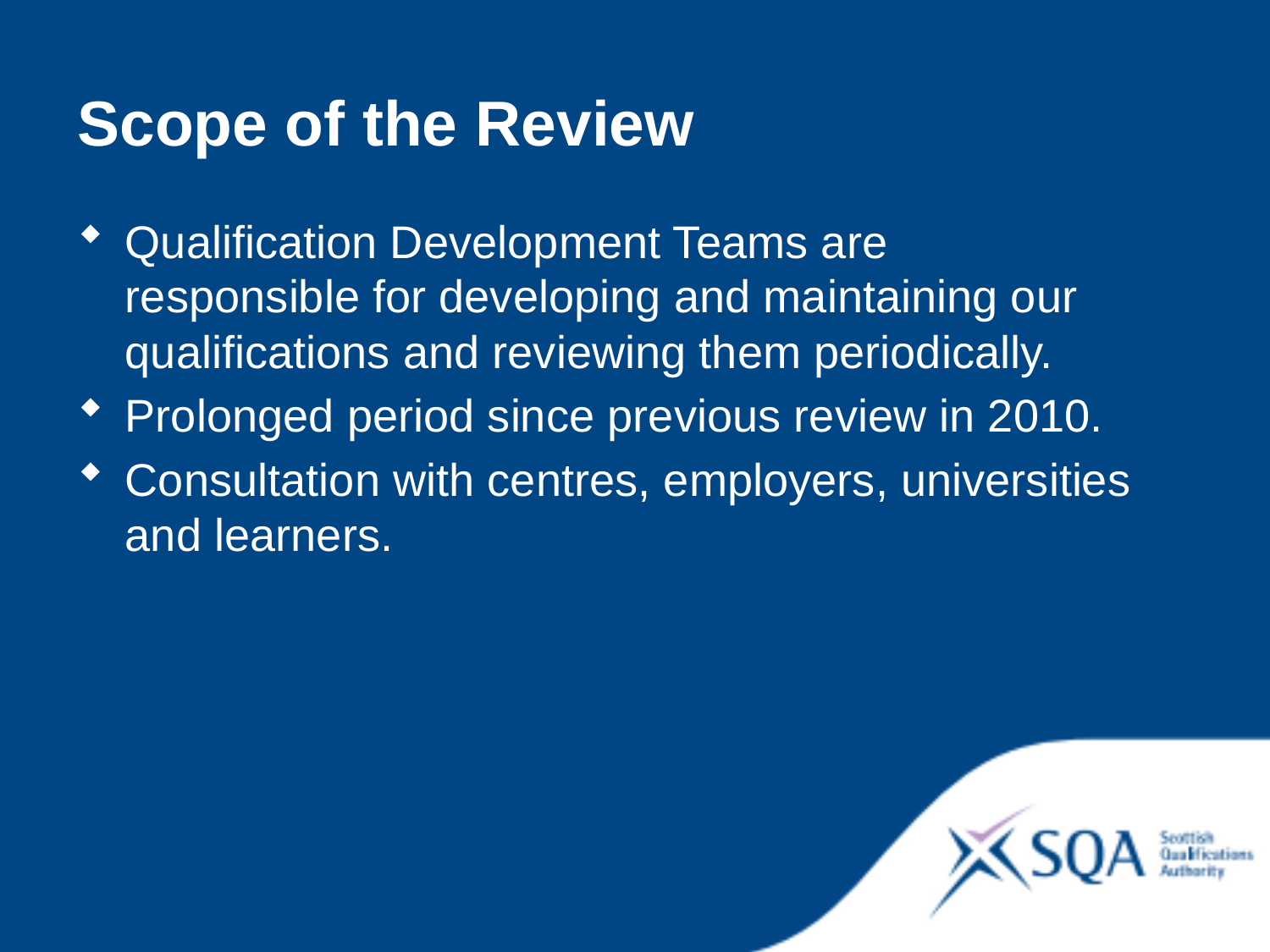

Scope of the Review
Qualification Development Teams are responsible for developing and maintaining our qualifications and reviewing them periodically.
Prolonged period since previous review in 2010.
Consultation with centres, employers, universities and learners.